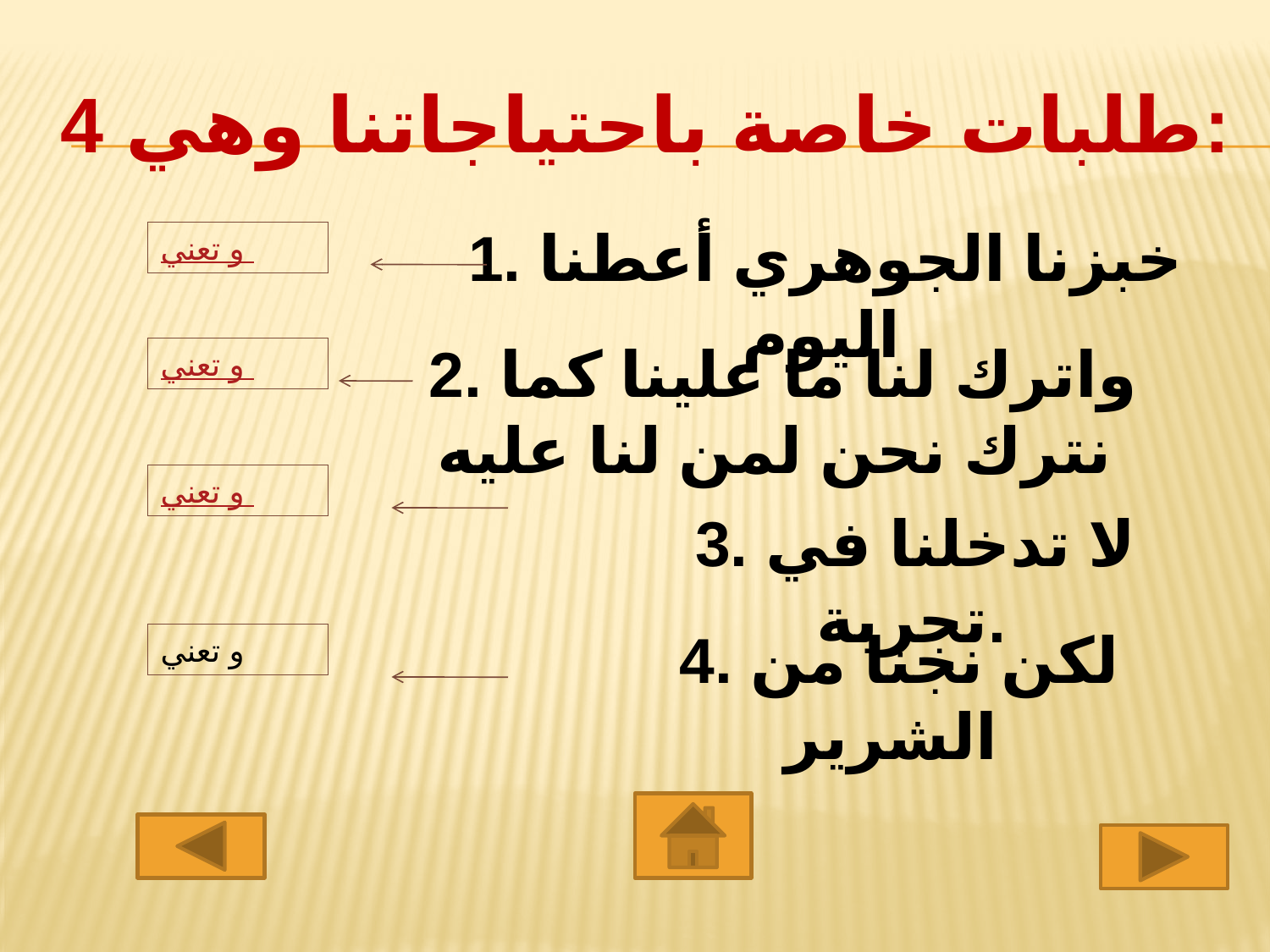

# 4 طلبات خاصة باحتياجاتنا وهي:
1. خبزنا الجوهري أعطنا اليوم
و تعني
2. واترك لنا ما علينا كما نترك نحن لمن لنا عليه
و تعني
و تعني
3. لا تدخلنا في تجربة.
4. لكن نجنا من الشرير
و تعني